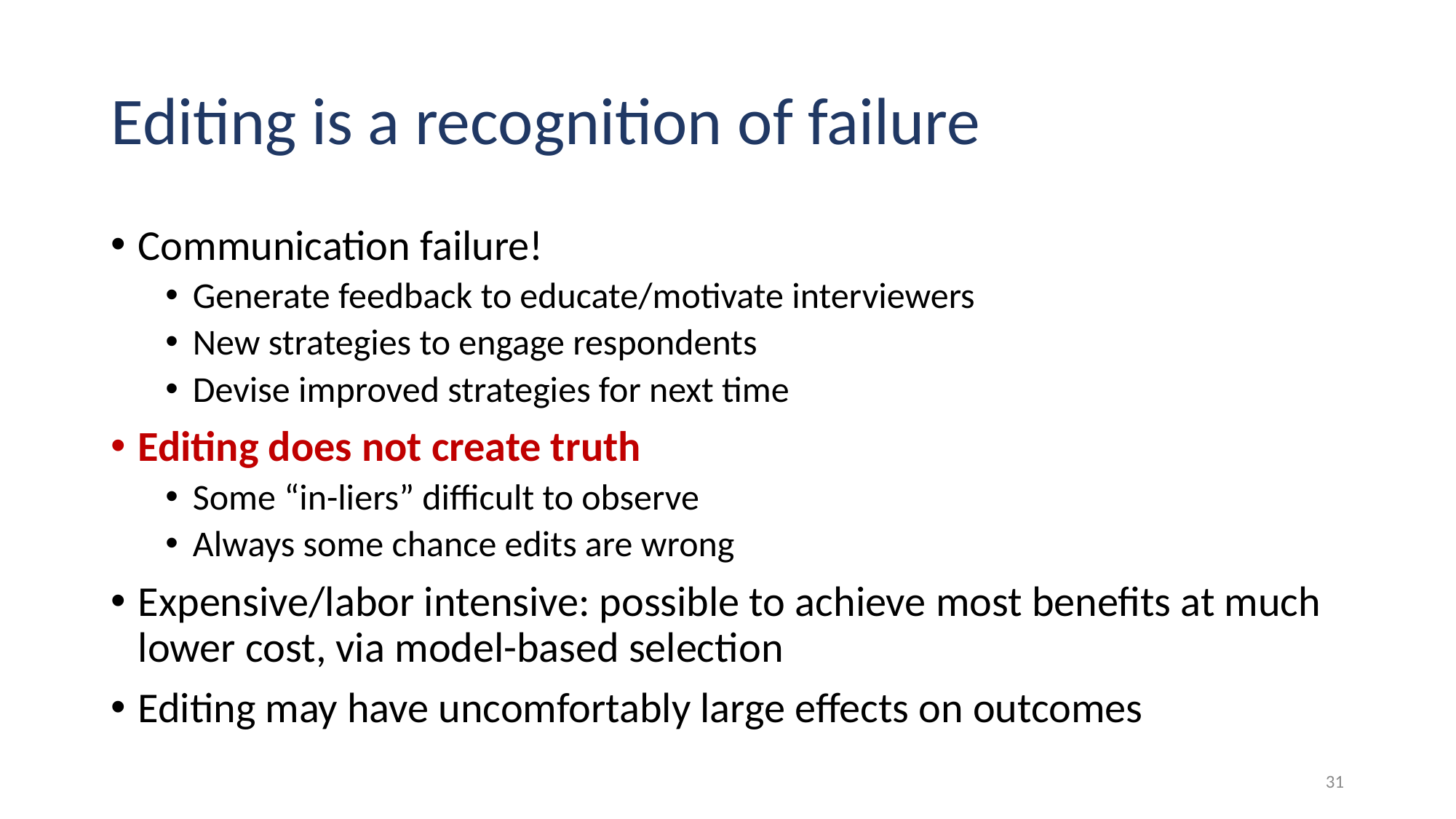

# Editing is a recognition of failure
Communication failure!
Generate feedback to educate/motivate interviewers
New strategies to engage respondents
Devise improved strategies for next time
Editing does not create truth
Some “in-liers” difficult to observe
Always some chance edits are wrong
Expensive/labor intensive: possible to achieve most benefits at much lower cost, via model-based selection
Editing may have uncomfortably large effects on outcomes

31